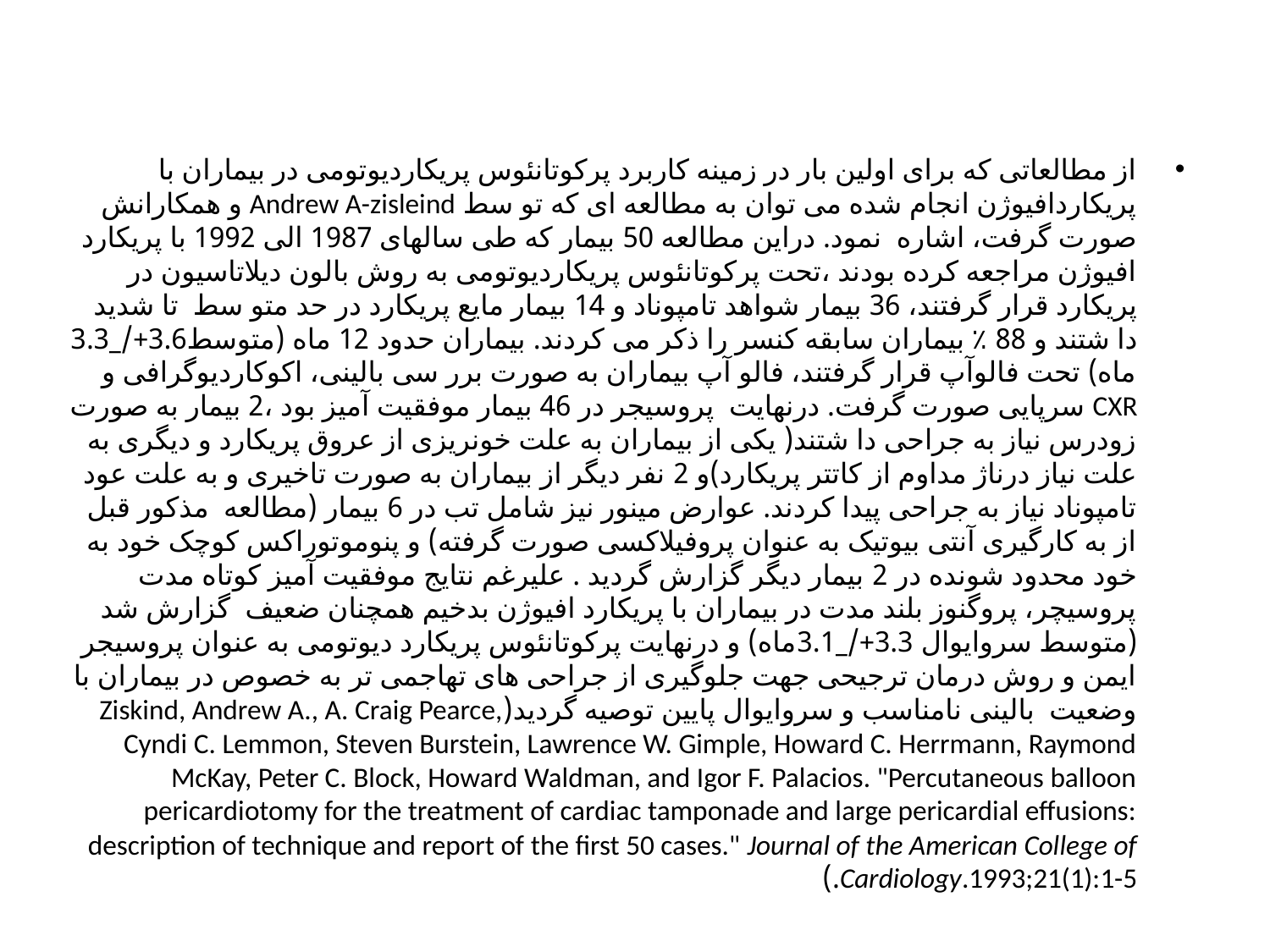

#

از مطالعاتی که برای اولین بار در زمینه کاربرد پرکوتانئوس پریکاردیوتومی در بیماران با پریکاردافیوژن انجام شده می توان به مطالعه ای که تو سط Andrew A-zisleind و همکارانش صورت گرفت، اشاره  نمود. دراین مطالعه 50 بیمار که طی سالهای 1987 الی 1992 با پریکارد افیوژن مراجعه کرده بودند ،تحت پرکوتانئوس پریکاردیوتومی به روش بالون دیلاتاسیون در پریکارد قرار گرفتند، 36 بیمار شواهد تامپوناد و 14 بیمار مایع پریکارد در حد متو سط  تا شدید دا شتند و 88 ٪ بیماران سابقه کنسر را ذکر می کردند. بیماران حدود 12 ماه (متوسط3.6+/_3.3 ماه) تحت فالوآپ قرار گرفتند، فالو آپ بیماران به صورت برر سی بالینی، اکوکاردیوگرافی و CXR سرپایی صورت گرفت. درنهایت  پروسیجر در 46 بیمار موفقیت آمیز بود ،2 بیمار به صورت زودرس نیاز به جراحی دا شتند( یکی از بیماران به علت خونریزی از عروق پریکارد و دیگری به علت نیاز درناژ مداوم از کاتتر پریکارد)و 2 نفر دیگر از بیماران به صورت تاخیری و به علت عود تامپوناد نیاز به جراحی پیدا کردند. عوارض مینور نیز شامل تب در 6 بیمار (مطالعه  مذکور قبل از به کارگیری آنتی بیوتیک به عنوان پروفیلاکسی صورت گرفته) و پنوموتوراکس کوچک خود به خود محدود شونده در 2 بیمار دیگر گزارش گردید . علیرغم نتایج موفقیت آمیز کوتاه مدت پروسیچر، پروگنوز بلند مدت در بیماران با پریکارد افیوژن بدخیم همچنان ضعیف  گزارش شد (متوسط سروایوال 3.3+/_3.1ماه) و درنهایت پرکوتانئوس پریکارد دیوتومی به عنوان پروسیجر ایمن و روش درمان ترجیحی جهت جلوگیری از جراحی های تهاجمی تر به خصوص در بیماران با وضعیت  بالینی نامناسب و سروایوال پایین توصیه گردید(Ziskind, Andrew A., A. Craig Pearce, Cyndi C. Lemmon, Steven Burstein, Lawrence W. Gimple, Howard C. Herrmann, Raymond McKay, Peter C. Block, Howard Waldman, and Igor F. Palacios. "Percutaneous balloon pericardiotomy for the treatment of cardiac tamponade and large pericardial effusions: description of technique and report of the first 50 cases." Journal of the American College of Cardiology.1993;21(1):1-5.)